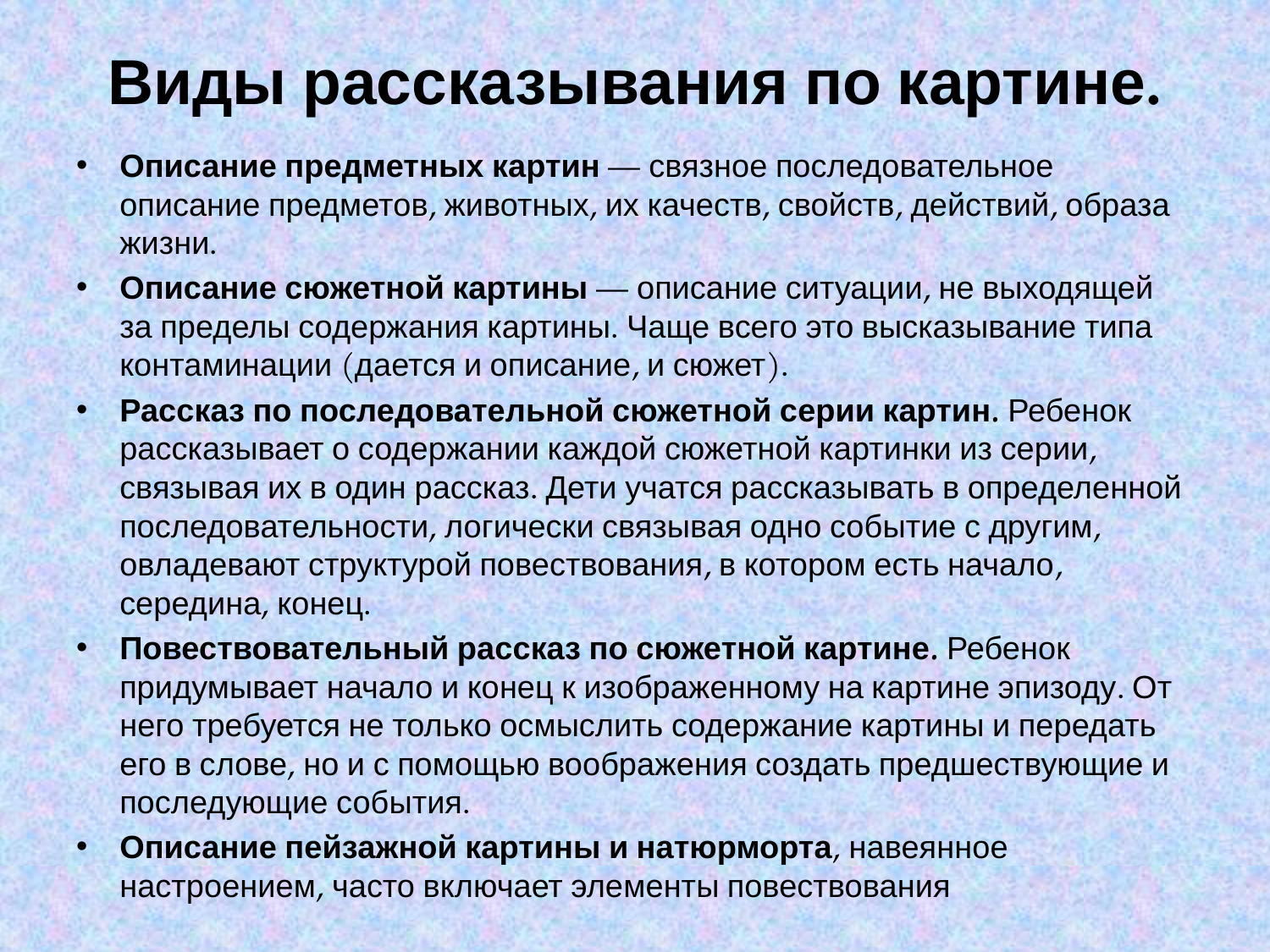

# Виды рассказывания по картине.
Описание предметных картин — связное последовательное описание предметов, животных, их качеств, свойств, действий, образа жизни.
Описание сюжетной картины — описание ситуации, не выходящей за пределы содержания картины. Чаще всего это высказывание типа контаминации (дается и описание, и сюжет).
Рассказ по последовательной сюжетной серии картин. Ребенок рассказывает о содержании каждой сюжетной картинки из серии, связывая их в один рассказ. Дети учатся рассказывать в определенной последовательности, логически связывая одно событие с другим, овладевают структурой повествования, в котором есть начало, середина, конец.
Повествовательный рассказ по сюжетной картине. Ребенок придумывает начало и конец к изображенному на картине эпизоду. От него требуется не только осмыслить содержание картины и передать его в слове, но и с помощью воображения создать предшествующие и последующие события.
Описание пейзажной картины и натюрморта, навеянное настроением, часто включает элементы повествования